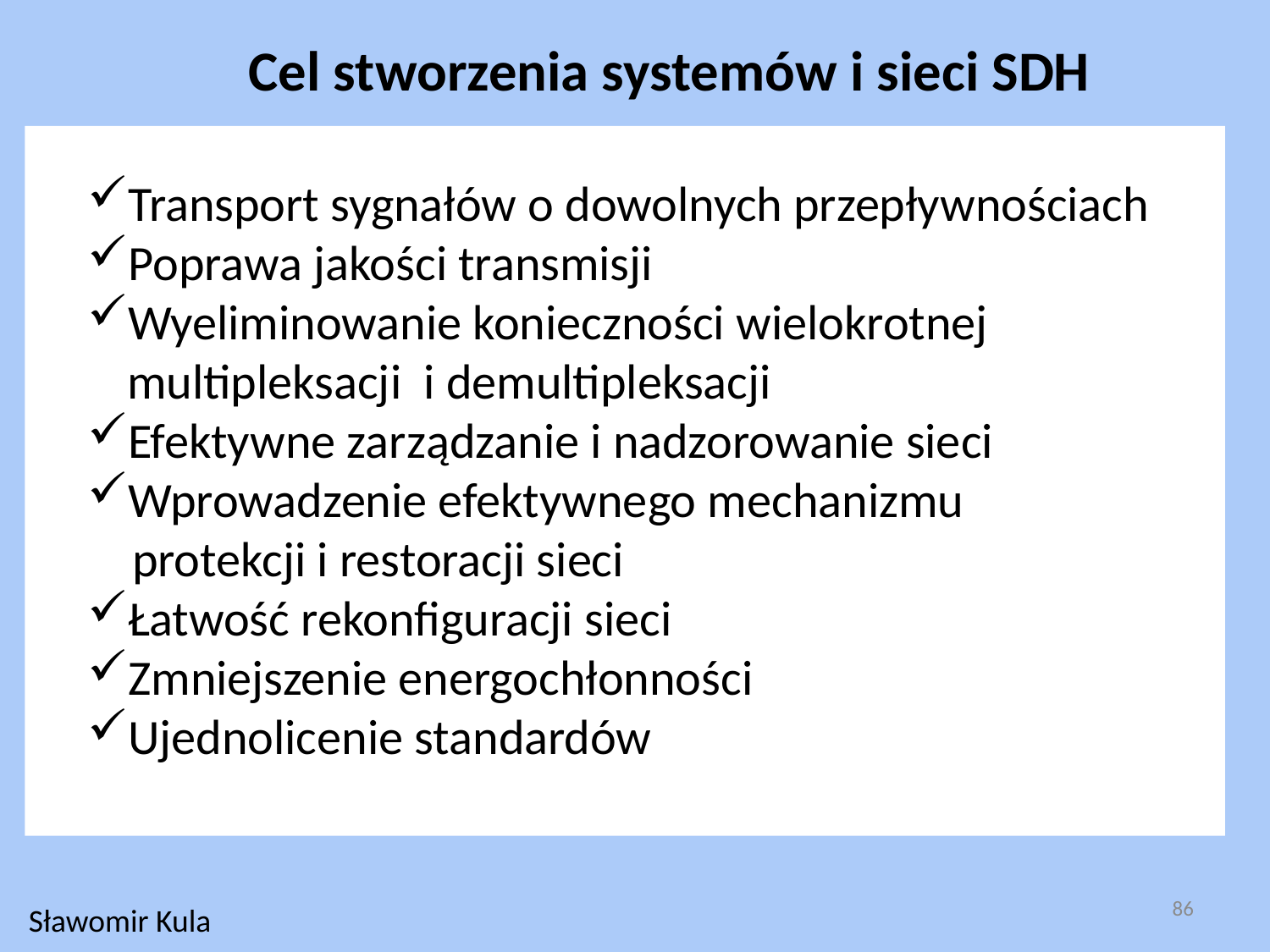

Cel stworzenia systemów i sieci SDH

Transport sygnałów o dowolnych przepływnościach
Poprawa jakości transmisji
Wyeliminowanie konieczności wielokrotnej multipleksacji  i demultipleksacji
Efektywne zarządzanie i nadzorowanie sieci
Wprowadzenie efektywnego mechanizmu
    protekcji i restoracji sieci
Łatwość rekonfiguracji sieci
Zmniejszenie energochłonności
Ujednolicenie standardów
86
Sławomir Kula